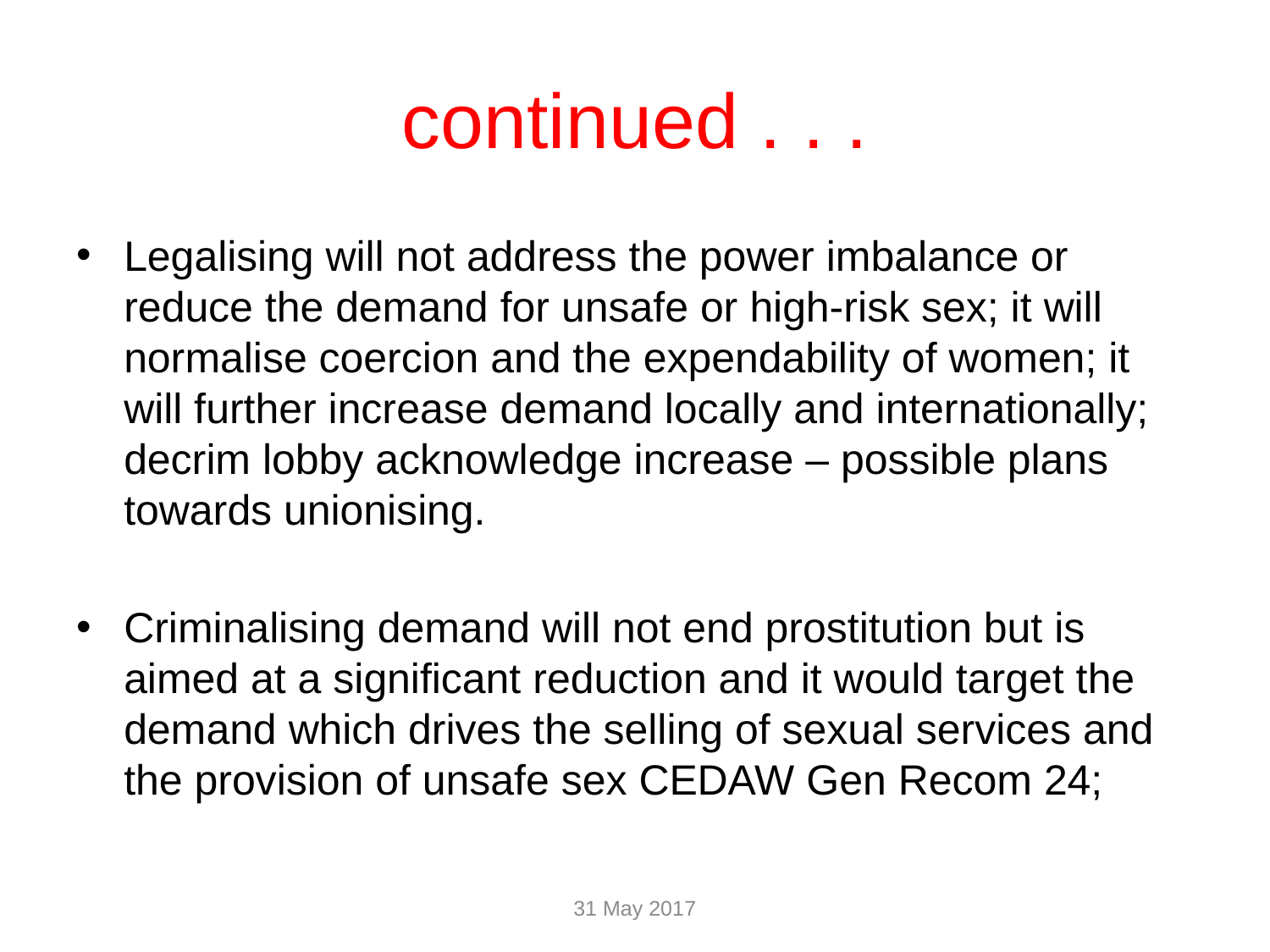

# continued . . .
Legalising will not address the power imbalance or reduce the demand for unsafe or high-risk sex; it will normalise coercion and the expendability of women; it will further increase demand locally and internationally; decrim lobby acknowledge increase – possible plans towards unionising.

Criminalising demand will not end prostitution but is aimed at a significant reduction and it would target the demand which drives the selling of sexual services and the provision of unsafe sex CEDAW Gen Recom 24;

31 May 2017